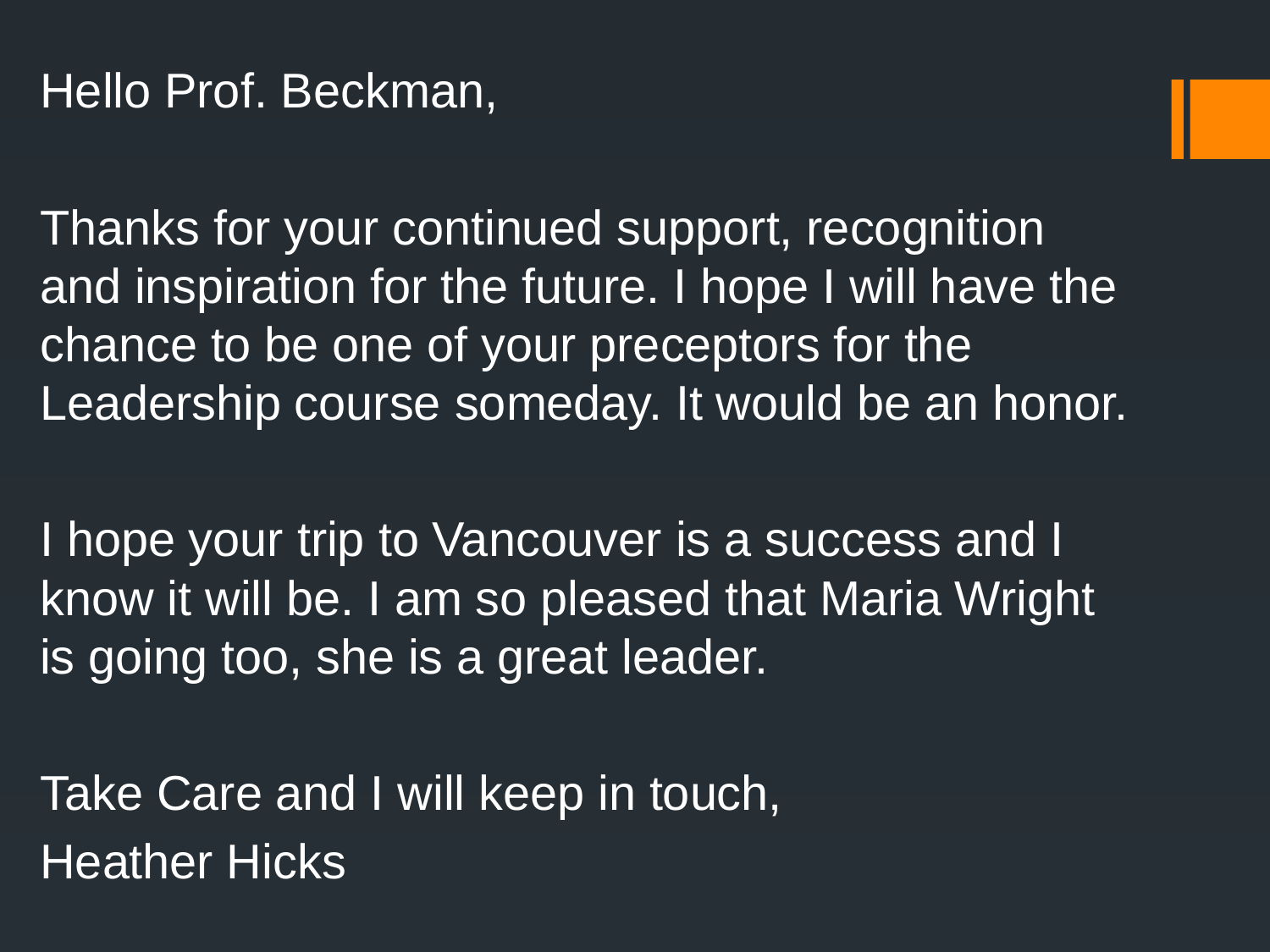

Hello Prof. Beckman,

Thanks for your continued support, recognition and inspiration for the future. I hope I will have the chance to be one of your preceptors for the Leadership course someday. It would be an honor.

I hope your trip to Vancouver is a success and I know it will be. I am so pleased that Maria Wright is going too, she is a great leader.

Take Care and I will keep in touch,
Heather Hicks

#